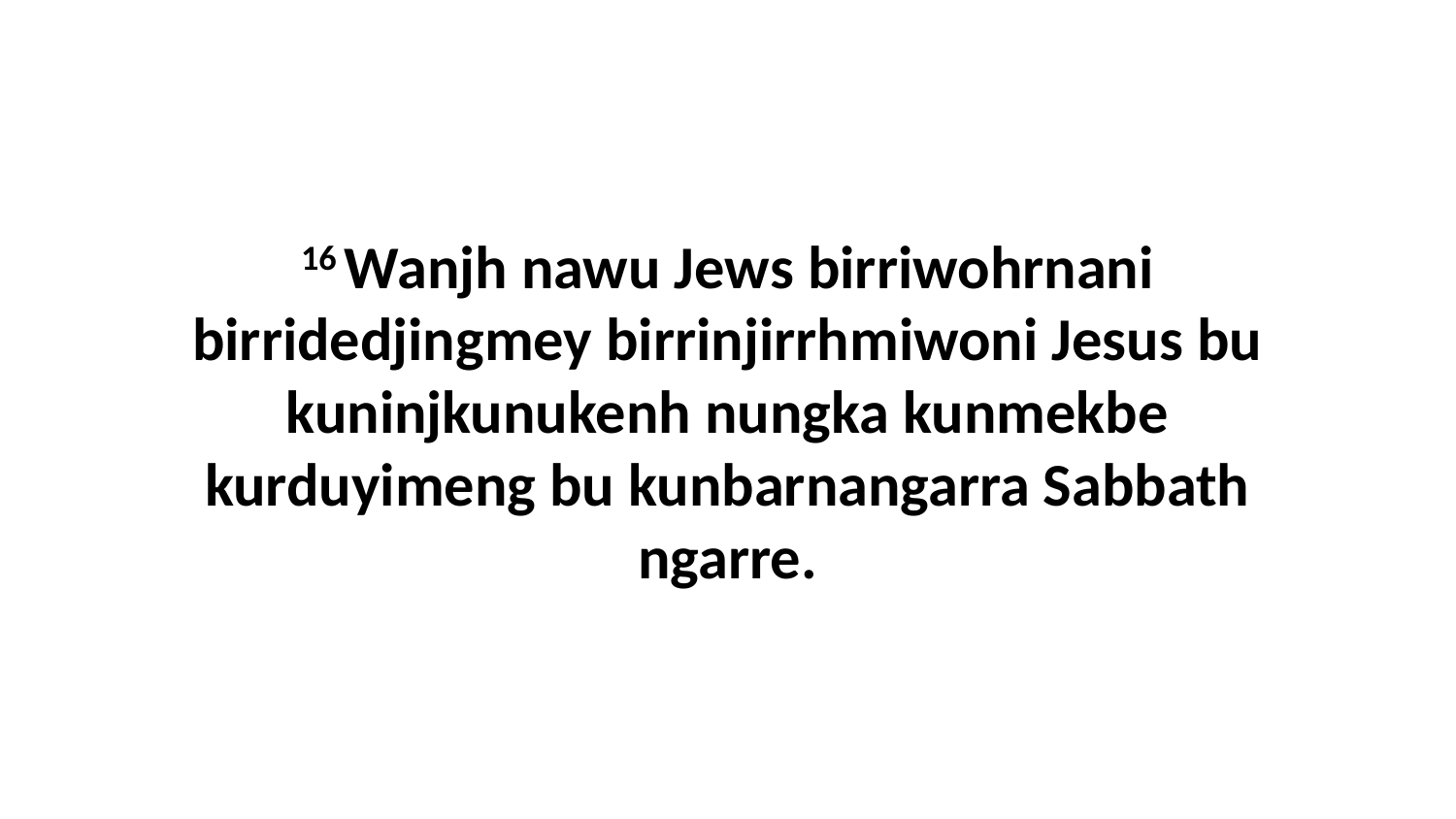

16 Wanjh nawu Jews birriwohrnani birridedjingmey birrinjirrhmiwoni Jesus bu kuninjkunukenh nungka kunmekbe kurduyimeng bu kunbarnangarra Sabbath ngarre.